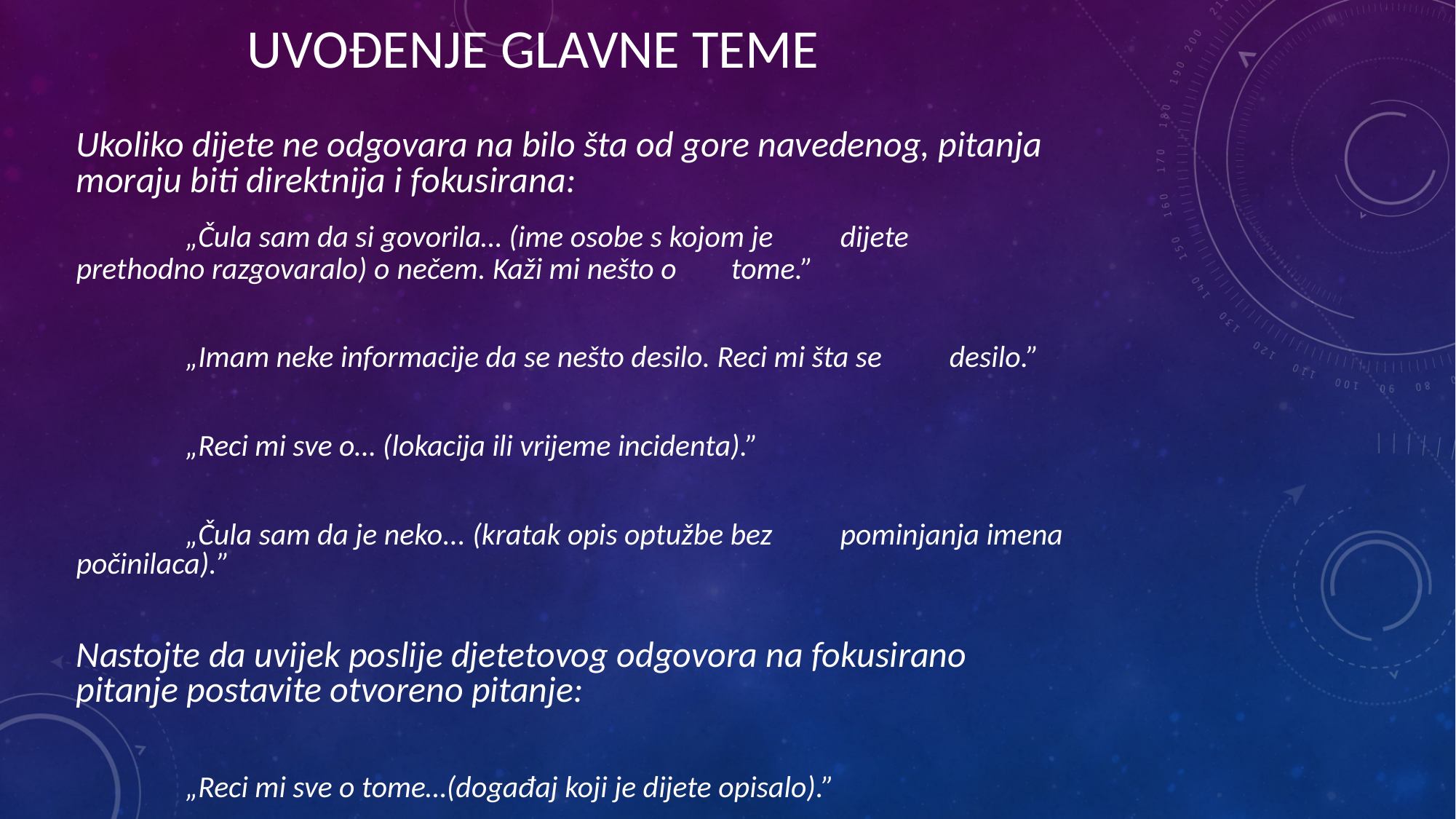

UVOĐENJE GLAVNE TEME
	Ukoliko dijete ne odgovara na bilo šta od gore navedenog, pitanja moraju biti direktnija i fokusirana:
		„Čula sam da si govorila… (ime osobe s kojom je 	dijete 	prethodno razgovaralo) o nečem. Kaži mi nešto o 	tome.”

		„Imam neke informacije da se nešto desilo. Reci mi šta se 	desilo.”

		„Reci mi sve o… (lokacija ili vrijeme incidenta).”

		„Čula sam da je neko... (kratak opis optužbe bez 	pominjanja imena počinilaca).”

	Nastojte da uvijek poslije djetetovog odgovora na fokusirano pitanje postavite otvoreno pitanje:

		„Reci mi sve o tome…(događaj koji je dijete opisalo).”